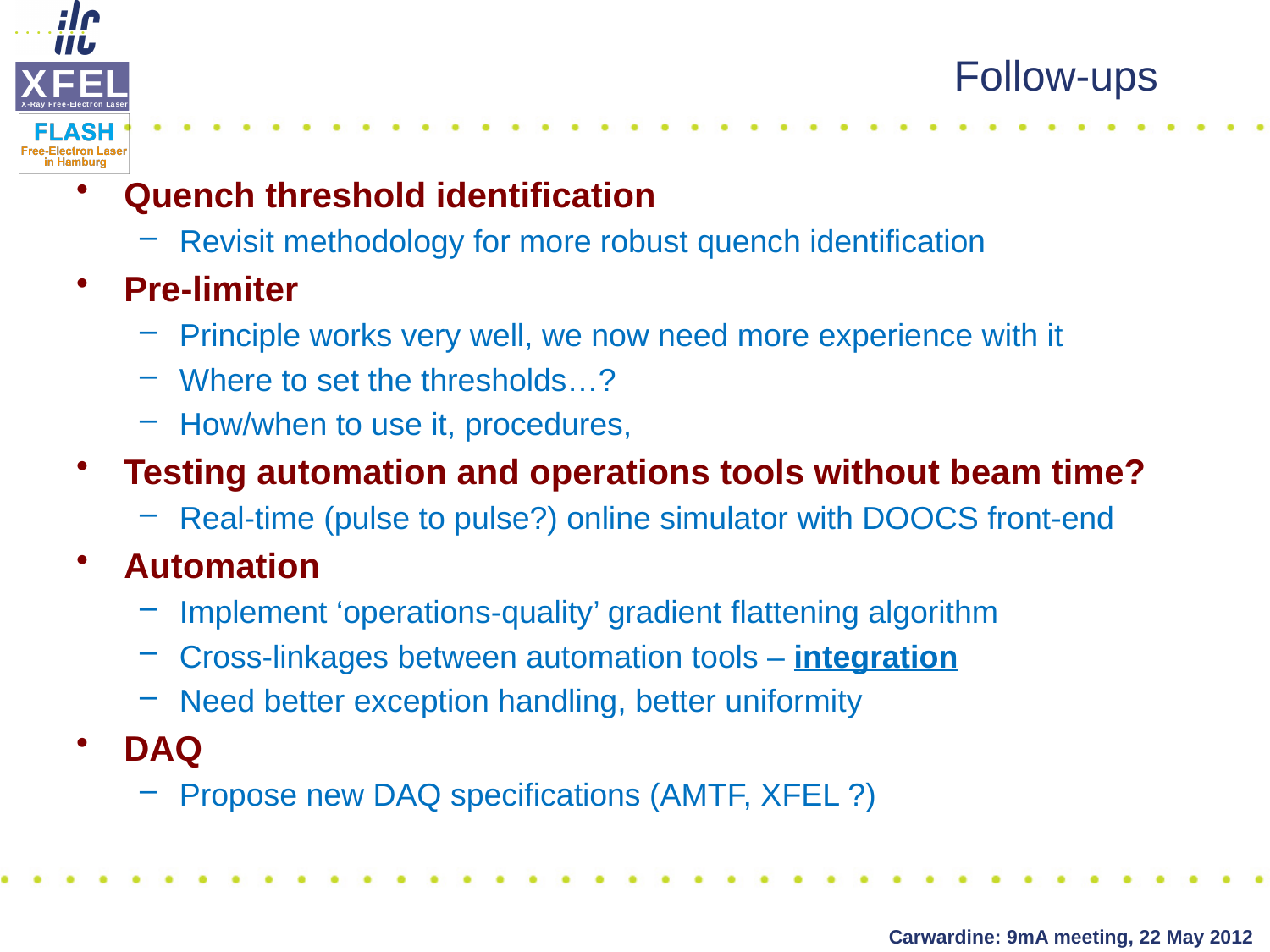

# Follow-ups
Quench threshold identification
Revisit methodology for more robust quench identification
Pre-limiter
Principle works very well, we now need more experience with it
Where to set the thresholds…?
How/when to use it, procedures,
Testing automation and operations tools without beam time?
Real-time (pulse to pulse?) online simulator with DOOCS front-end
Automation
Implement ‘operations-quality’ gradient flattening algorithm
Cross-linkages between automation tools – integration
Need better exception handling, better uniformity
DAQ
Propose new DAQ specifications (AMTF, XFEL ?)

Carwardine: 9mA meeting, 22 May 2012